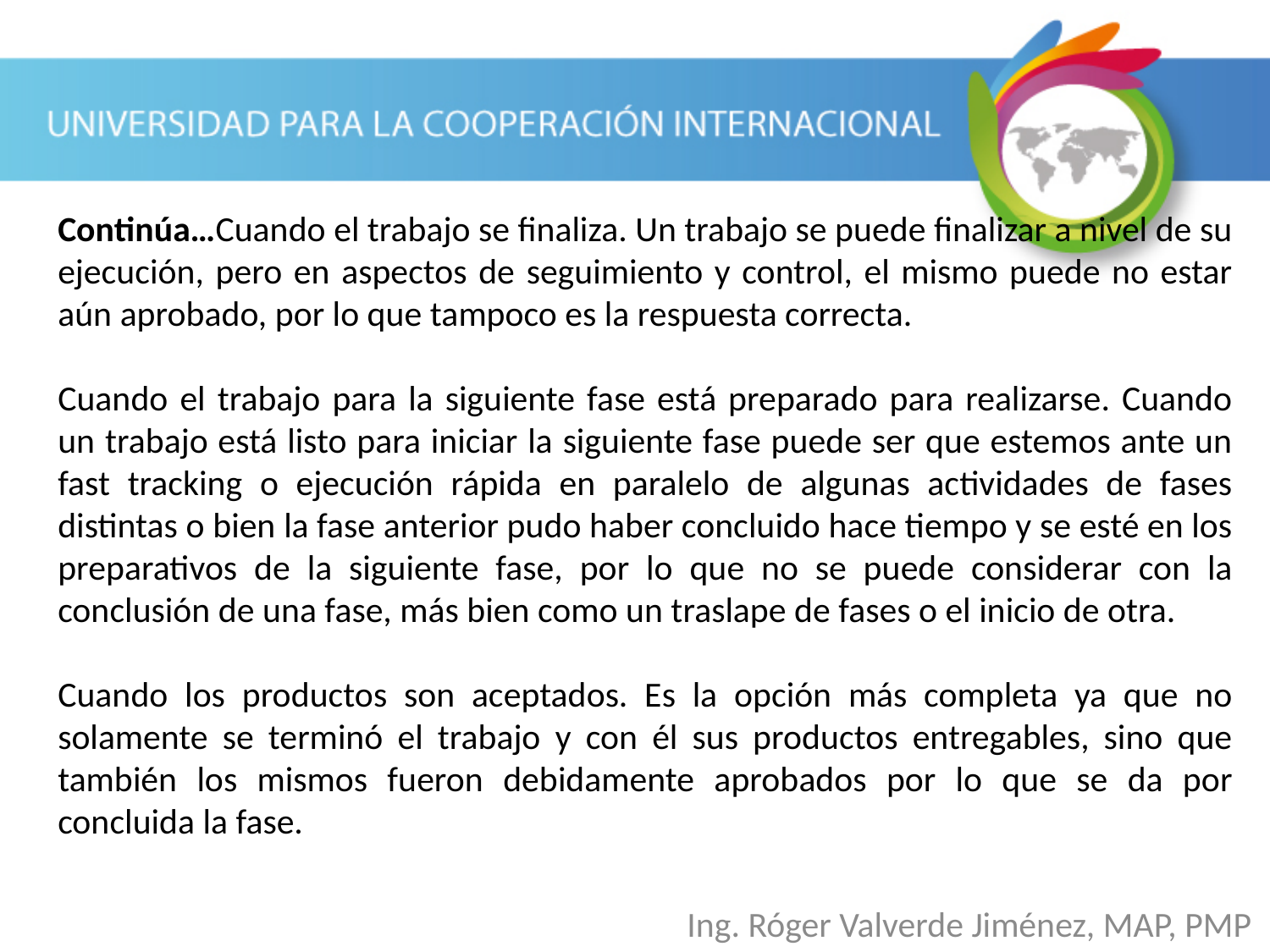

Continúa…Cuando el trabajo se finaliza. Un trabajo se puede finalizar a nivel de su ejecución, pero en aspectos de seguimiento y control, el mismo puede no estar aún aprobado, por lo que tampoco es la respuesta correcta.

Cuando el trabajo para la siguiente fase está preparado para realizarse. Cuando un trabajo está listo para iniciar la siguiente fase puede ser que estemos ante un fast tracking o ejecución rápida en paralelo de algunas actividades de fases distintas o bien la fase anterior pudo haber concluido hace tiempo y se esté en los preparativos de la siguiente fase, por lo que no se puede considerar con la conclusión de una fase, más bien como un traslape de fases o el inicio de otra.

Cuando los productos son aceptados. Es la opción más completa ya que no solamente se terminó el trabajo y con él sus productos entregables, sino que también los mismos fueron debidamente aprobados por lo que se da por concluida la fase.

Ing. Róger Valverde Jiménez, MAP, PMP